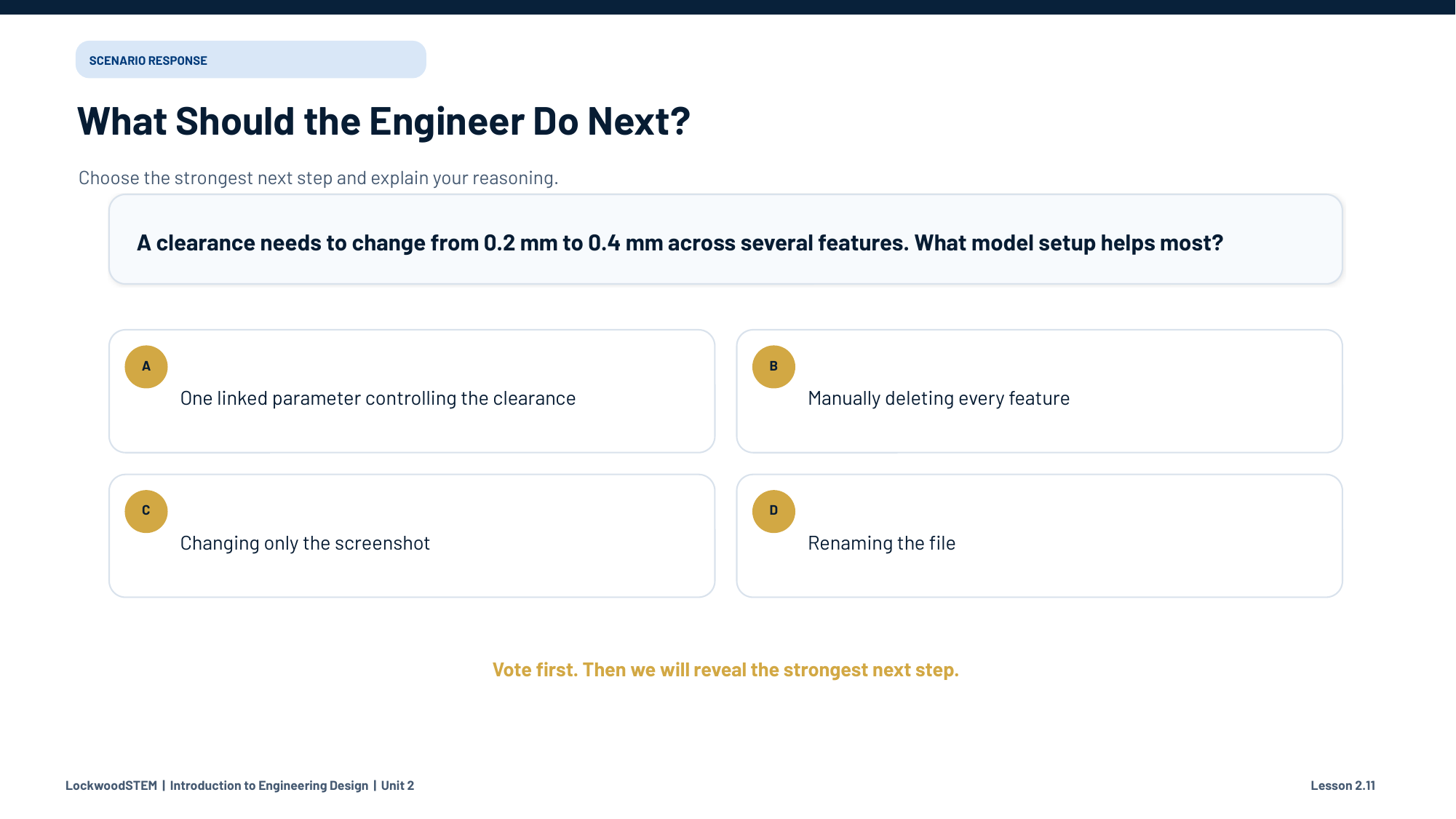

SCENARIO RESPONSE
What Should the Engineer Do Next?
Choose the strongest next step and explain your reasoning.

A clearance needs to change from 0.2 mm to 0.4 mm across several features. What model setup helps most?

One linked parameter controlling the clearance
Manually deleting every feature
A
B

Changing only the screenshot
Renaming the file
C
D
Vote first. Then we will reveal the strongest next step.
LockwoodSTEM  |  Introduction to Engineering Design  |  Unit 2
Lesson 2.11